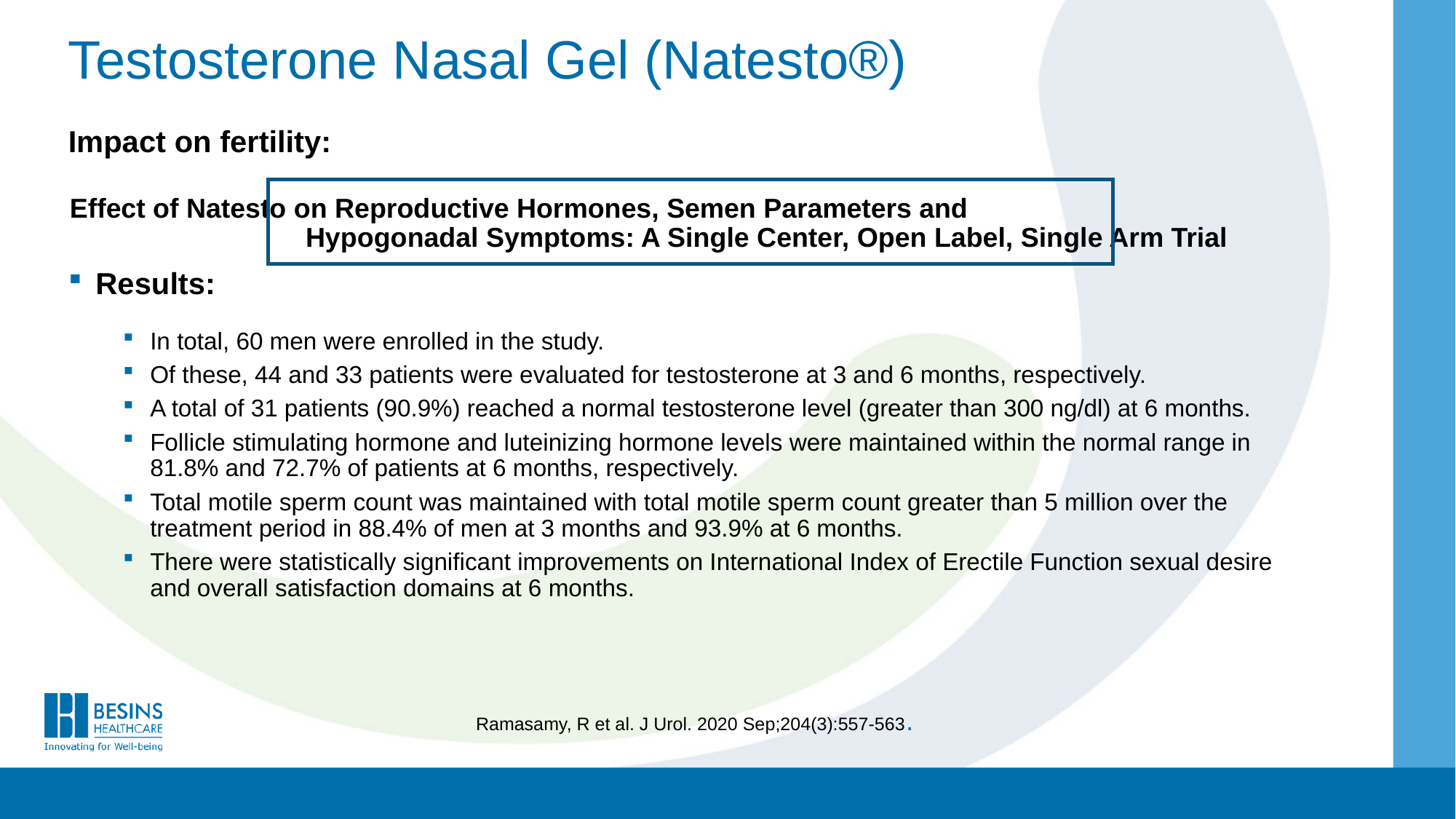

Testosterone Nasal Gel (Natesto®)
Impact on fertility:

Effect of Natesto on Reproductive Hormones, Semen Parameters and                                                                  Hypogonadal Symptoms: A Single Center, Open Label, Single Arm Trial
Results:

In total, 60 men were enrolled in the study.
Of these, 44 and 33 patients were evaluated for testosterone at 3 and 6 months, respectively.
A total of 31 patients (90.9%) reached a normal testosterone level (greater than 300 ng/dl) at 6 months.
Follicle stimulating hormone and luteinizing hormone levels were maintained within the normal range in 81.8% and 72.7% of patients at 6 months, respectively.
Total motile sperm count was maintained with total motile sperm count greater than 5 million over the treatment period in 88.4% of men at 3 months and 93.9% at 6 months.
There were statistically significant improvements on International Index of Erectile Function sexual desire and overall satisfaction domains at 6 months.

Ramasamy, R et al. J Urol. 2020 Sep;204(3):557-563.